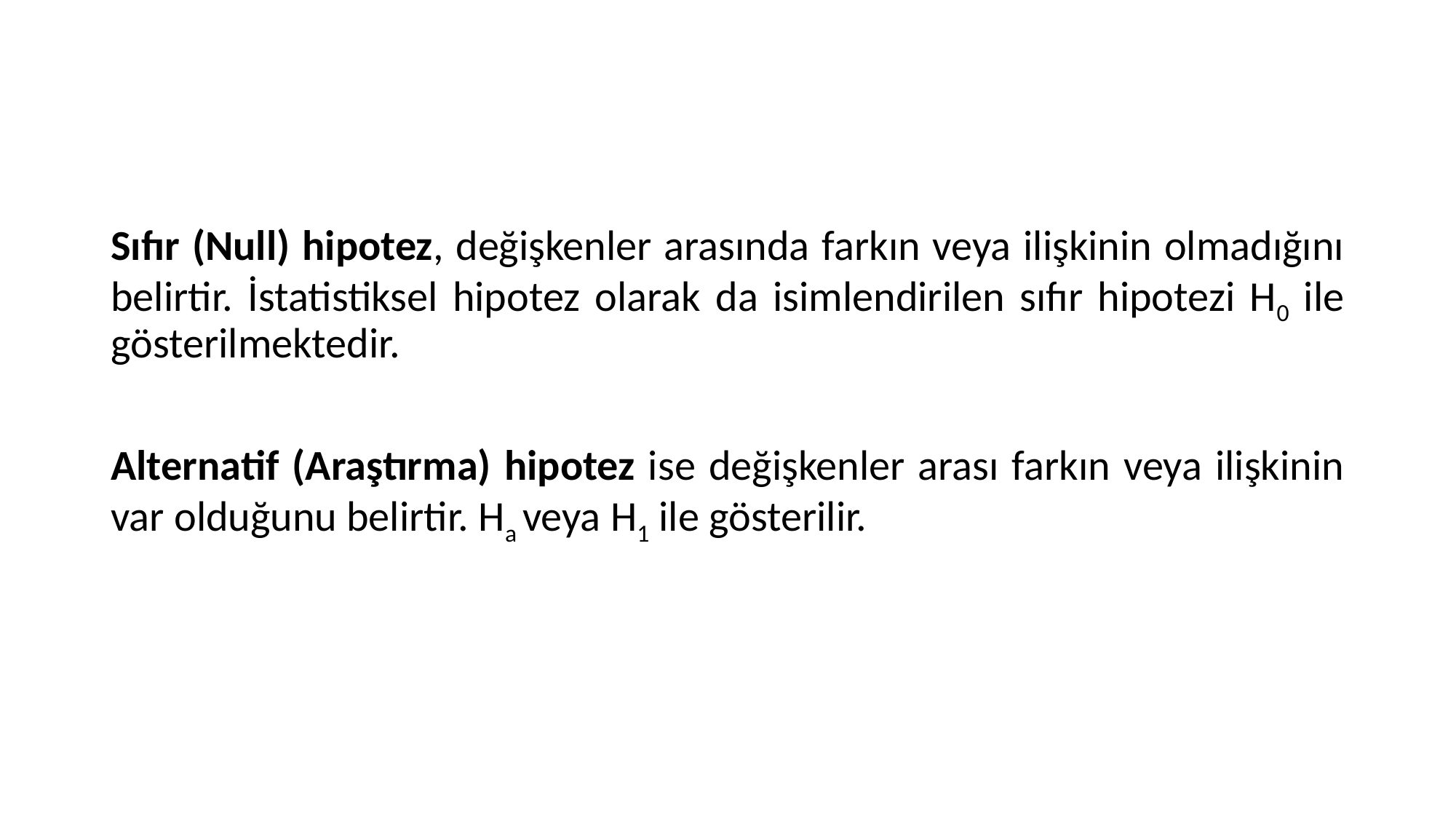

#
Sıfır (Null) hipotez, değişkenler arasında farkın veya ilişkinin olmadığını belirtir. İstatistiksel hipotez olarak da isimlendirilen sıfır hipotezi H0 ile gösterilmektedir.

Alternatif (Araştırma) hipotez ise değişkenler arası farkın veya ilişkinin var olduğunu belirtir. Ha veya H1 ile gösterilir.